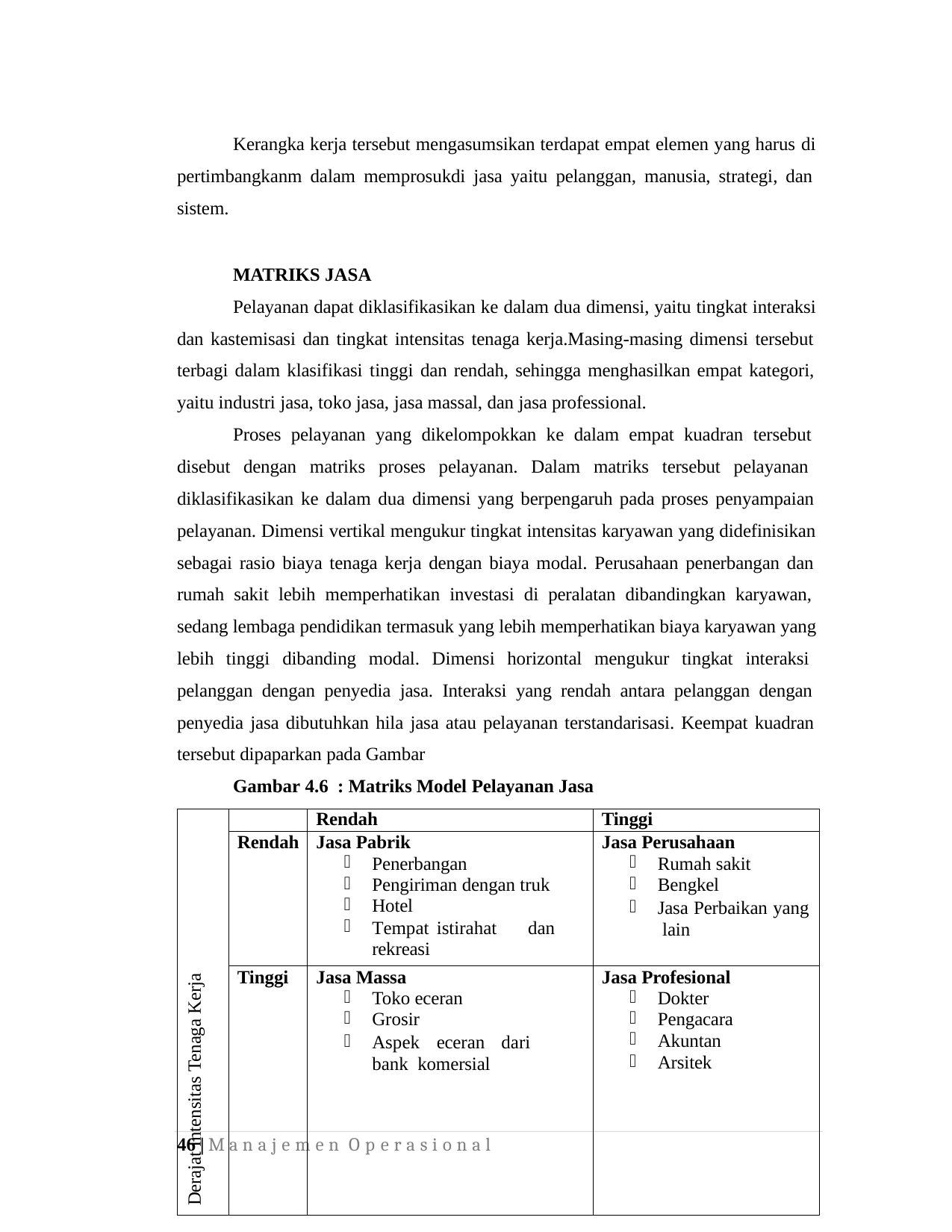

Kerangka kerja tersebut mengasumsikan terdapat empat elemen yang harus di  pertimbangkanm dalam memprosukdi jasa yaitu pelanggan, manusia, strategi, dan  sistem.

MATRIKS JASA
Pelayanan dapat diklasifikasikan ke dalam dua dimensi, yaitu tingkat interaksi  dan kastemisasi dan tingkat intensitas tenaga kerja.Masing-masing dimensi tersebut  terbagi dalam klasifikasi tinggi dan rendah, sehingga menghasilkan empat kategori,  yaitu industri jasa, toko jasa, jasa massal, dan jasa professional.
Proses pelayanan yang dikelompokkan ke dalam empat kuadran tersebut  disebut dengan matriks proses pelayanan. Dalam matriks tersebut pelayanan  diklasifikasikan ke dalam dua dimensi yang berpengaruh pada proses penyampaian  pelayanan. Dimensi vertikal mengukur tingkat intensitas karyawan yang didefinisikan  sebagai rasio biaya tenaga kerja dengan biaya modal. Perusahaan penerbangan dan  rumah sakit lebih memperhatikan investasi di peralatan dibandingkan karyawan,  sedang lembaga pendidikan termasuk yang lebih memperhatikan biaya karyawan yang  lebih tinggi dibanding modal. Dimensi horizontal mengukur tingkat interaksi  pelanggan dengan penyedia jasa. Interaksi yang rendah antara pelanggan dengan  penyedia jasa dibutuhkan hila jasa atau pelayanan terstandarisasi. Keempat kuadran  tersebut dipaparkan pada Gambar
Gambar 4.6 : Matriks Model Pelayanan Jasa
| Derajat Intensitas Tenaga Kerja |  | Rendah | Tinggi |
| --- | --- | --- | --- |
|  | Rendah | Jasa Pabrik Penerbangan Pengiriman dengan truk Hotel Tempat istirahat dan rekreasi | Jasa Perusahaan Rumah sakit Bengkel Jasa Perbaikan yang lain |
|  | Tinggi | Jasa Massa Toko eceran Grosir Aspek eceran dari bank komersial | Jasa Profesional Dokter Pengacara Akuntan Arsitek |
46 | M a n a j e m e n O p e r a s i o n a l